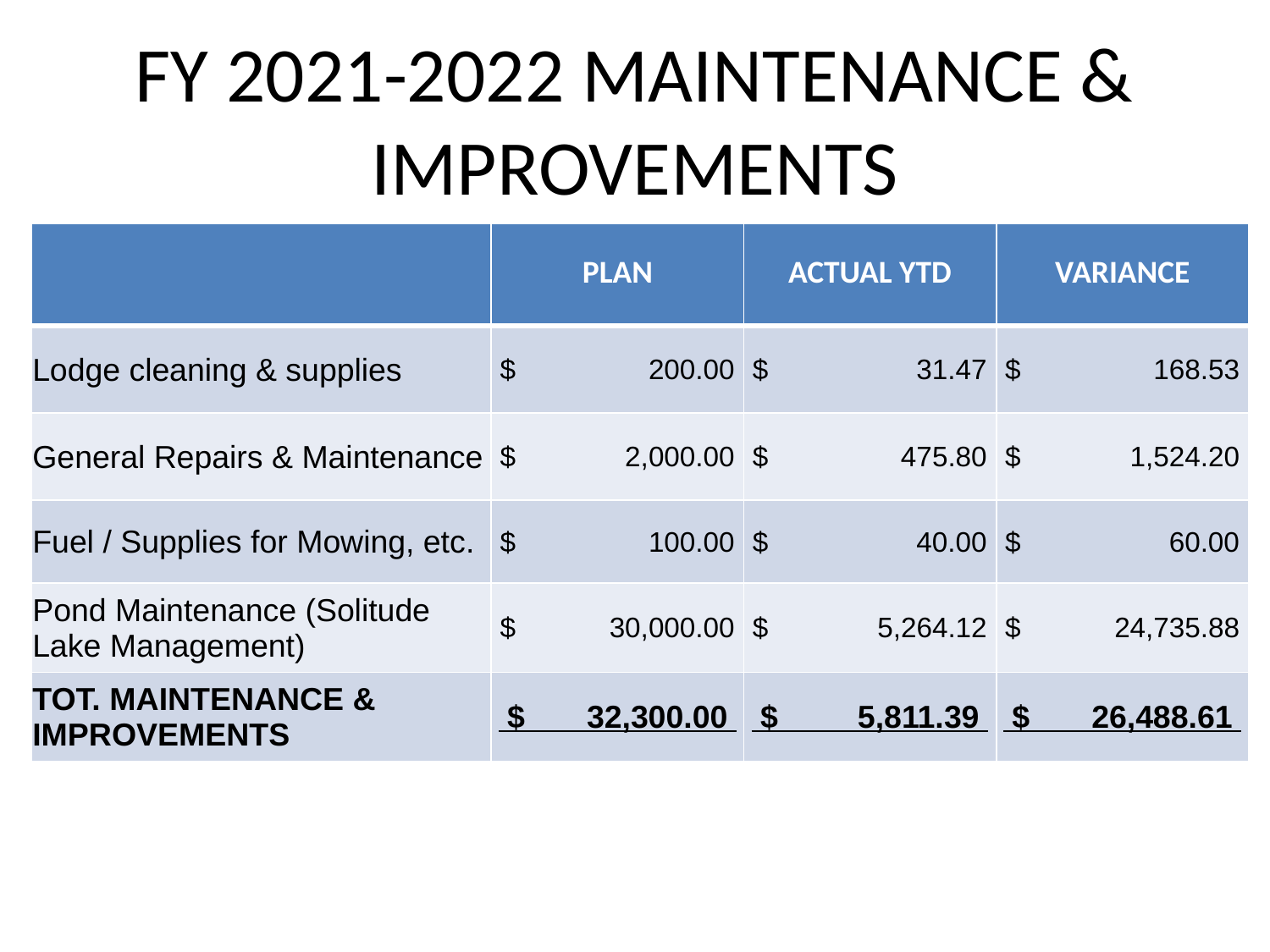

# FY 2021-2022 MAINTENANCE & IMPROVEMENTS
|  | PLAN | ACTUAL YTD | VARIANCE |
| --- | --- | --- | --- |
| Lodge cleaning & supplies | $ 200.00 | $ 31.47 | $ 168.53 |
| General Repairs & Maintenance | $ 2,000.00 | $ 475.80 | $ 1,524.20 |
| Fuel / Supplies for Mowing, etc. | $ 100.00 | $ 40.00 | $ 60.00 |
| Pond Maintenance (Solitude Lake Management) | $ 30,000.00 | $ 5,264.12 | $ 24,735.88 |
| TOT. MAINTENANCE & IMPROVEMENTS | $ 32,300.00 | $ 5,811.39 | $ 26,488.61 |